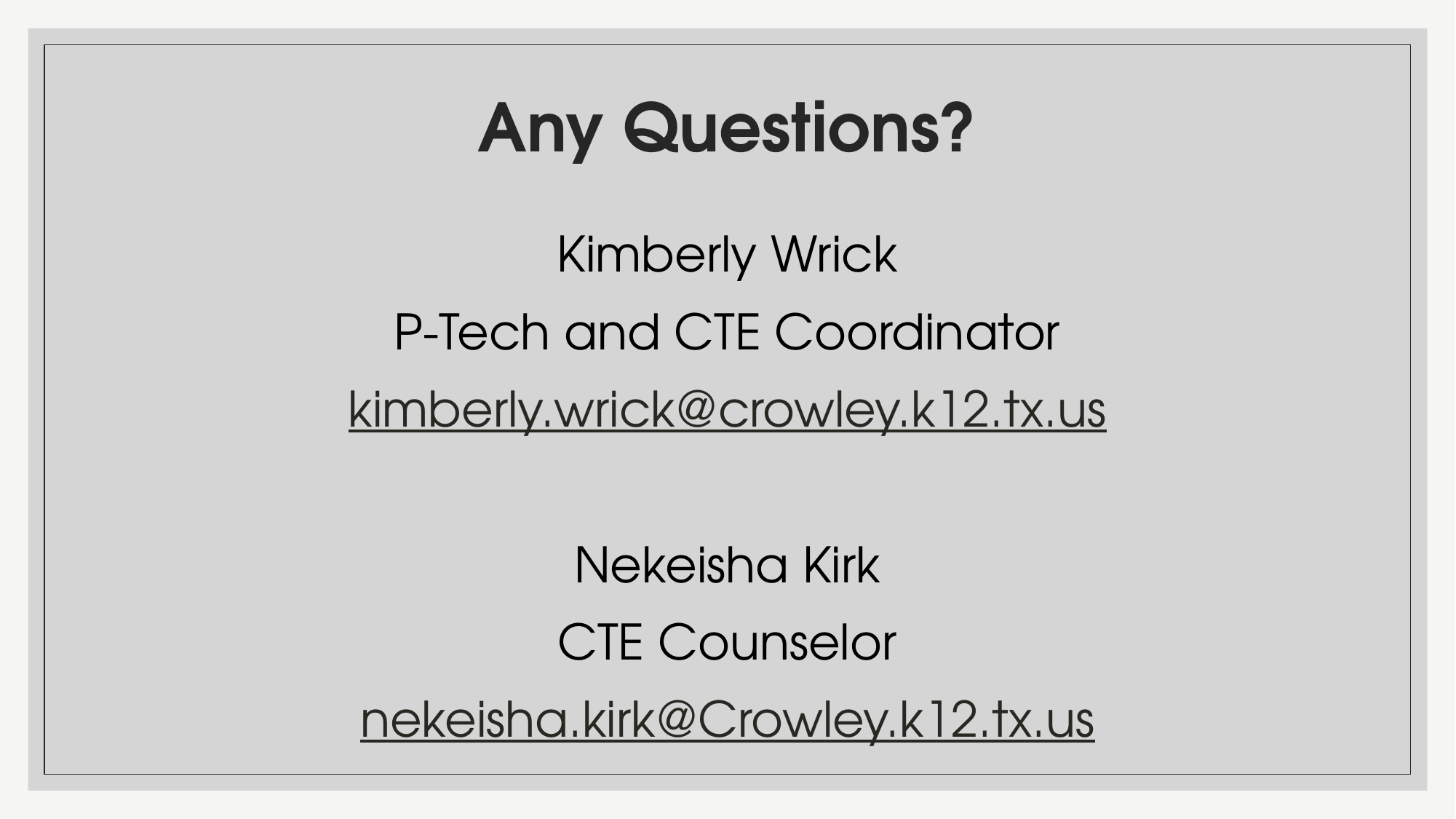

# Any Questions?
Kimberly Wrick
P-Tech and CTE Coordinator
kimberly.wrick@crowley.k12.tx.us

Nekeisha Kirk
CTE Counselor
nekeisha.kirk@Crowley.k12.tx.us